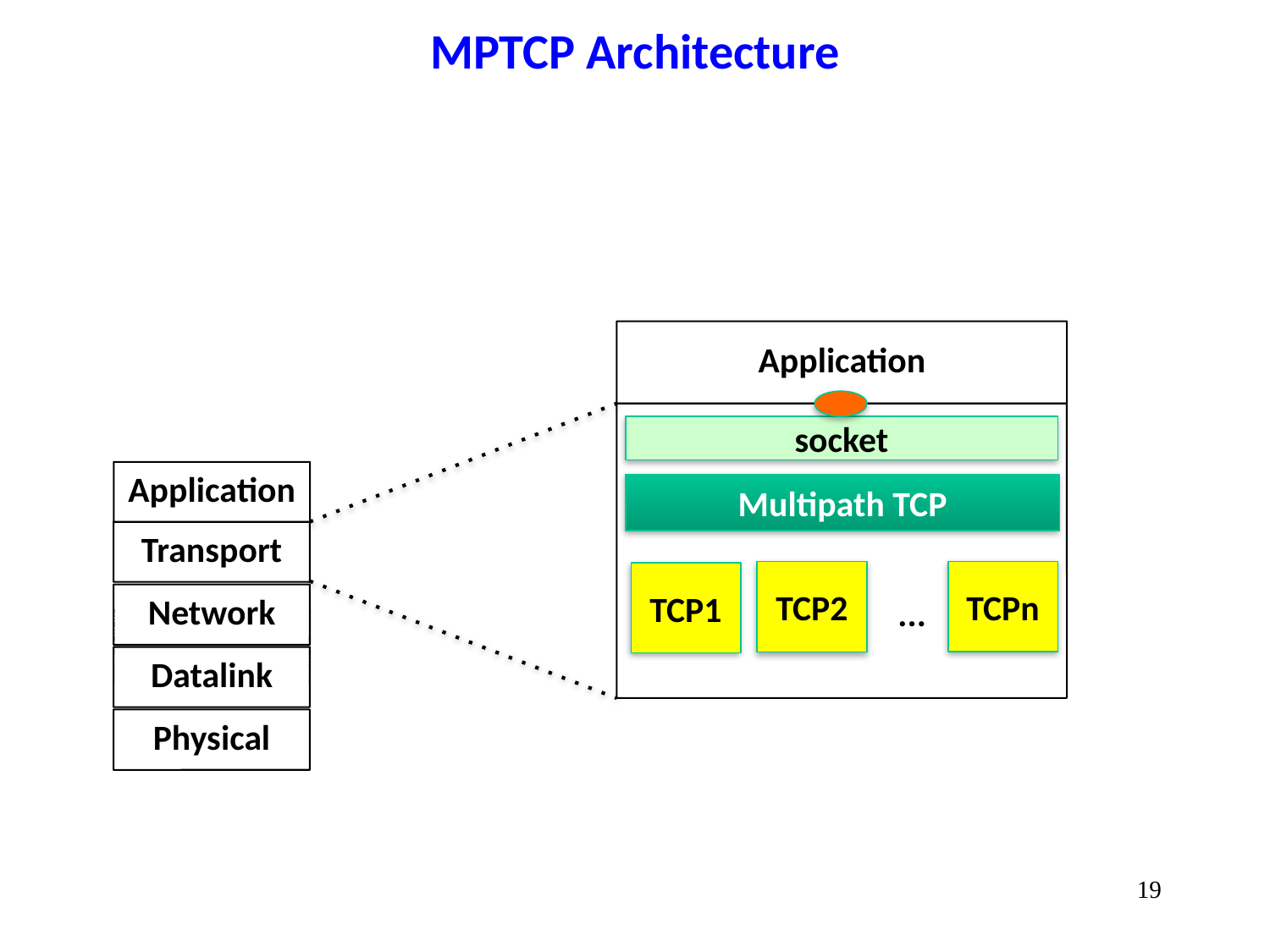

# MPTCP Architecture

Application

socket

Application
Multipath TCP

Transport
TCPn
TCP2
TCP1

Network
...

Datalink

Physical
19